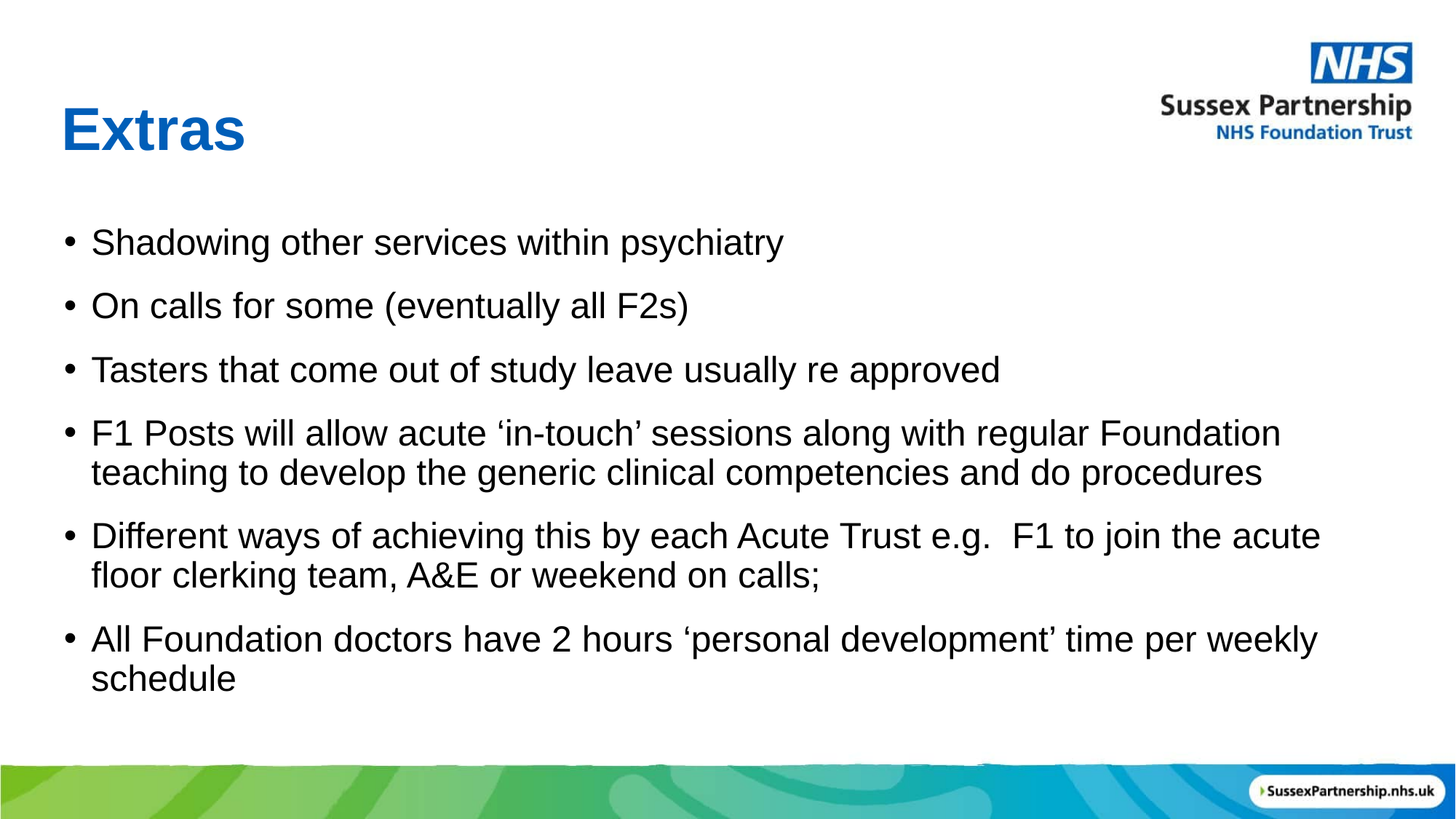

# Extras
Shadowing other services within psychiatry
On calls for some (eventually all F2s)
Tasters that come out of study leave usually re approved
F1 Posts will allow acute ‘in-touch’ sessions along with regular Foundation teaching to develop the generic clinical competencies and do procedures
Different ways of achieving this by each Acute Trust e.g.  F1 to join the acute floor clerking team, A&E or weekend on calls;
All Foundation doctors have 2 hours ‘personal development’ time per weekly schedule